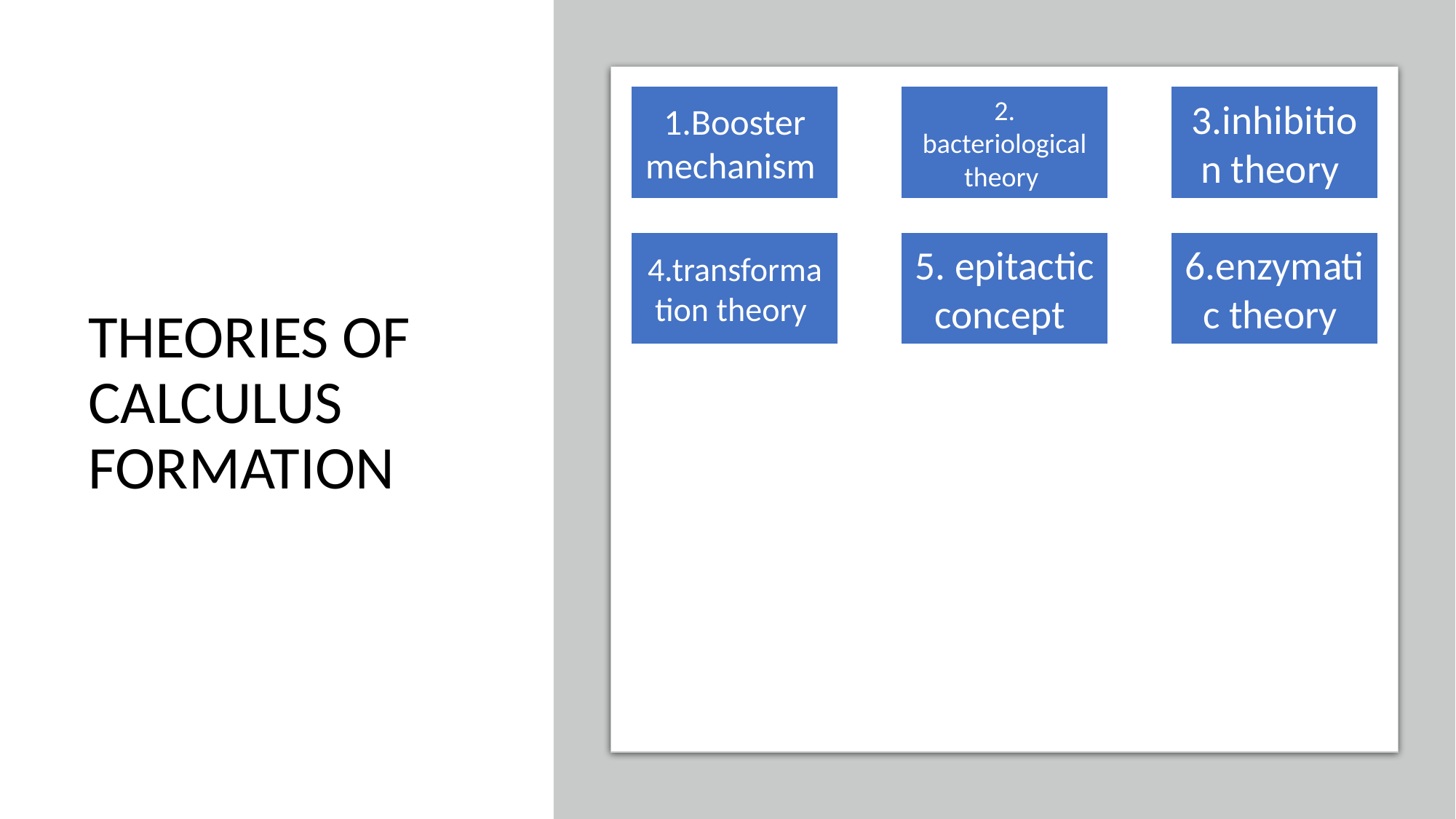

# THEORIES OF CALCULUS FORMATION
1.Booster mechanism
2. bacteriological theory
3.inhibition theory
4.transformation theory
5. epitactic concept
6.enzymatic theory